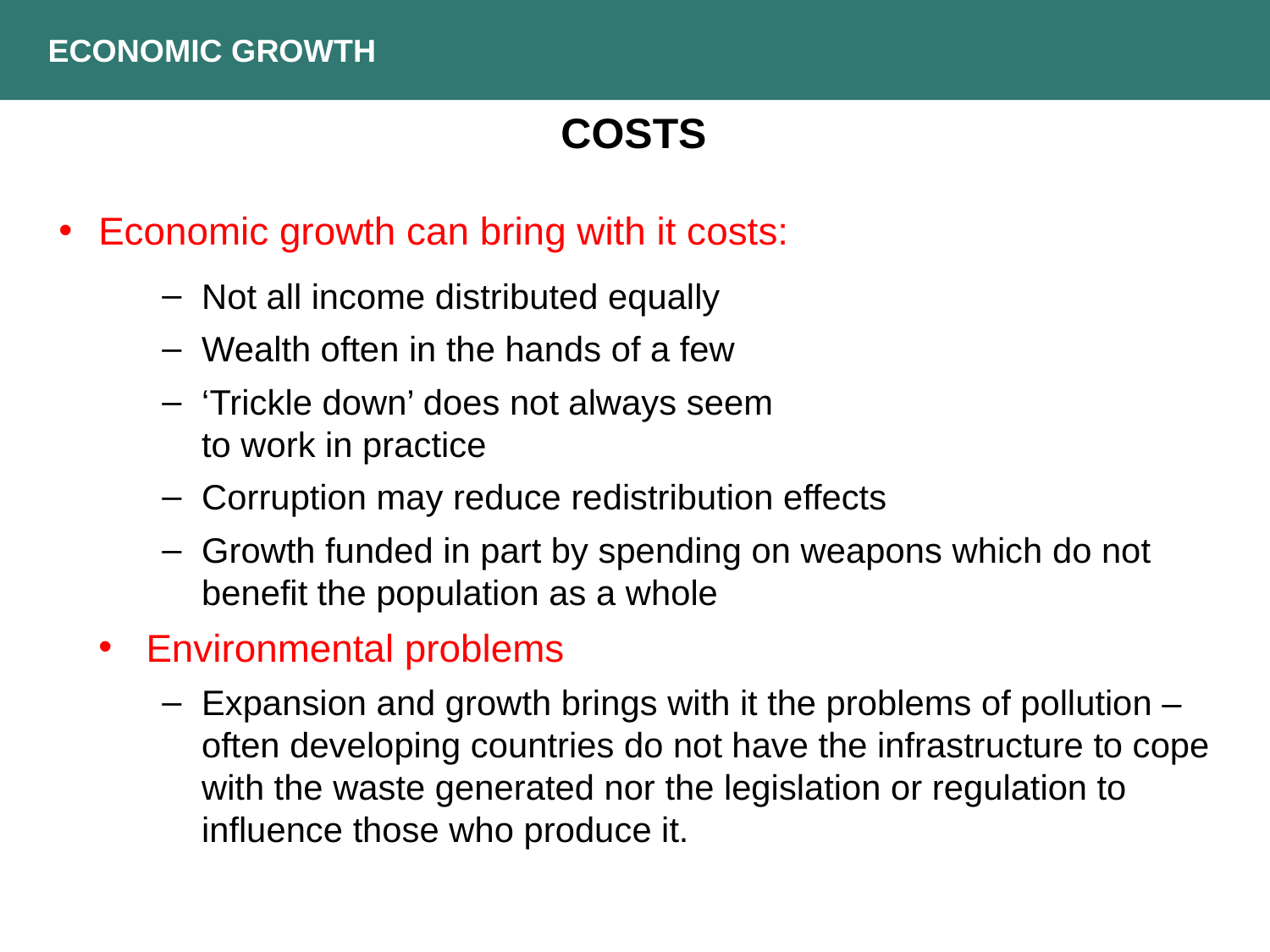

ECONOMIC GROWTH
COSTS
Economic growth can bring with it costs:

Not all income distributed equally
Wealth often in the hands of a few
‘Trickle down’ does not always seem
to work in practice
Corruption may reduce redistribution effects
Growth funded in part by spending on weapons which do not benefit the population as a whole
Environmental problems
Expansion and growth brings with it the problems of pollution – often developing countries do not have the infrastructure to cope with the waste generated nor the legislation or regulation to influence those who produce it.